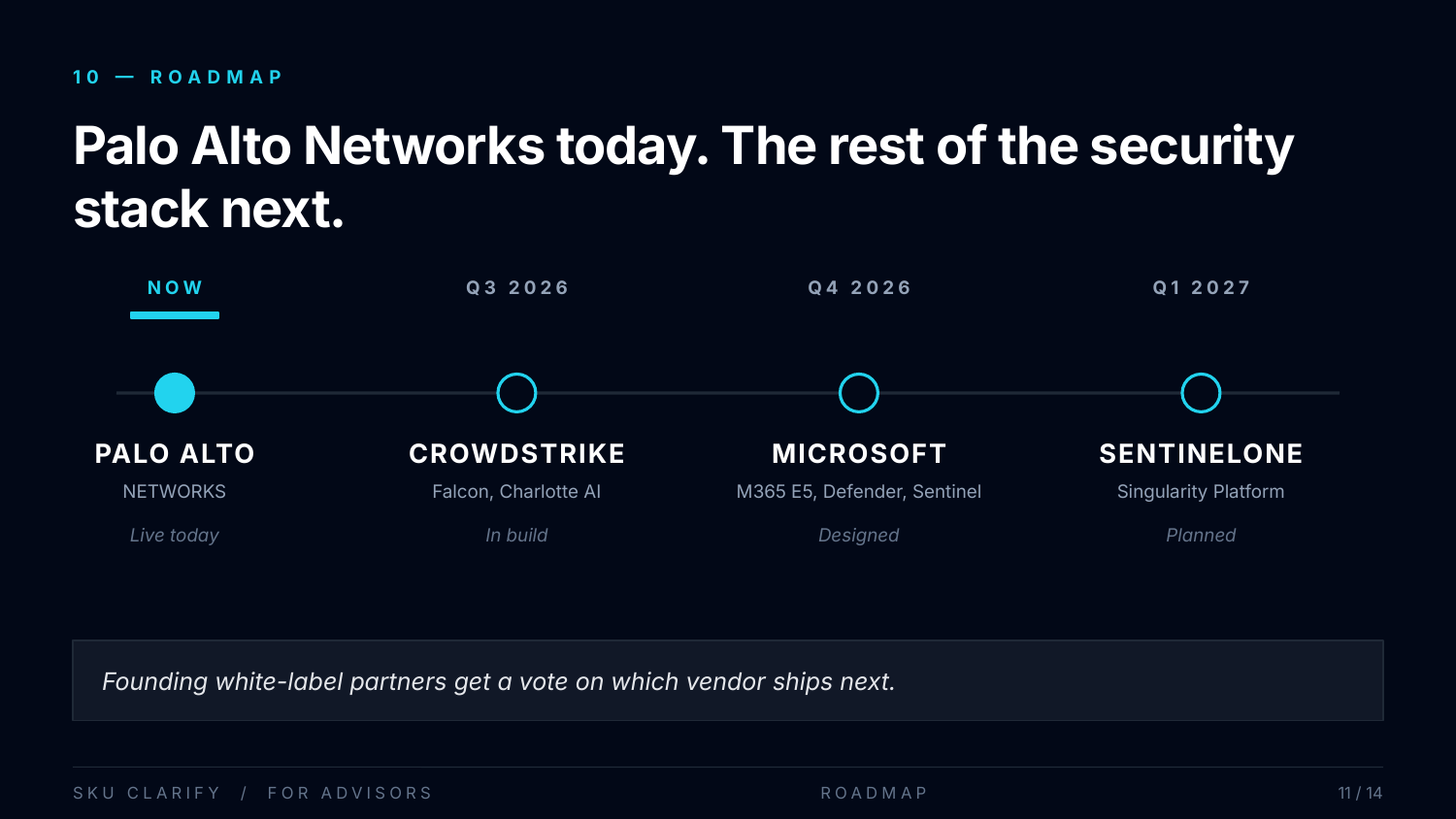

10 — ROADMAP
Palo Alto Networks today. The rest of the security stack next.
NOW
Q3 2026
Q4 2026
Q1 2027

PALO ALTO
CROWDSTRIKE
MICROSOFT
SENTINELONE
NETWORKS
Falcon, Charlotte AI
M365 E5, Defender, Sentinel
Singularity Platform
Live today
In build
Designed
Planned

Founding white-label partners get a vote on which vendor ships next.

SKU CLARIFY  /  FOR ADVISORS
ROADMAP
11 / 14